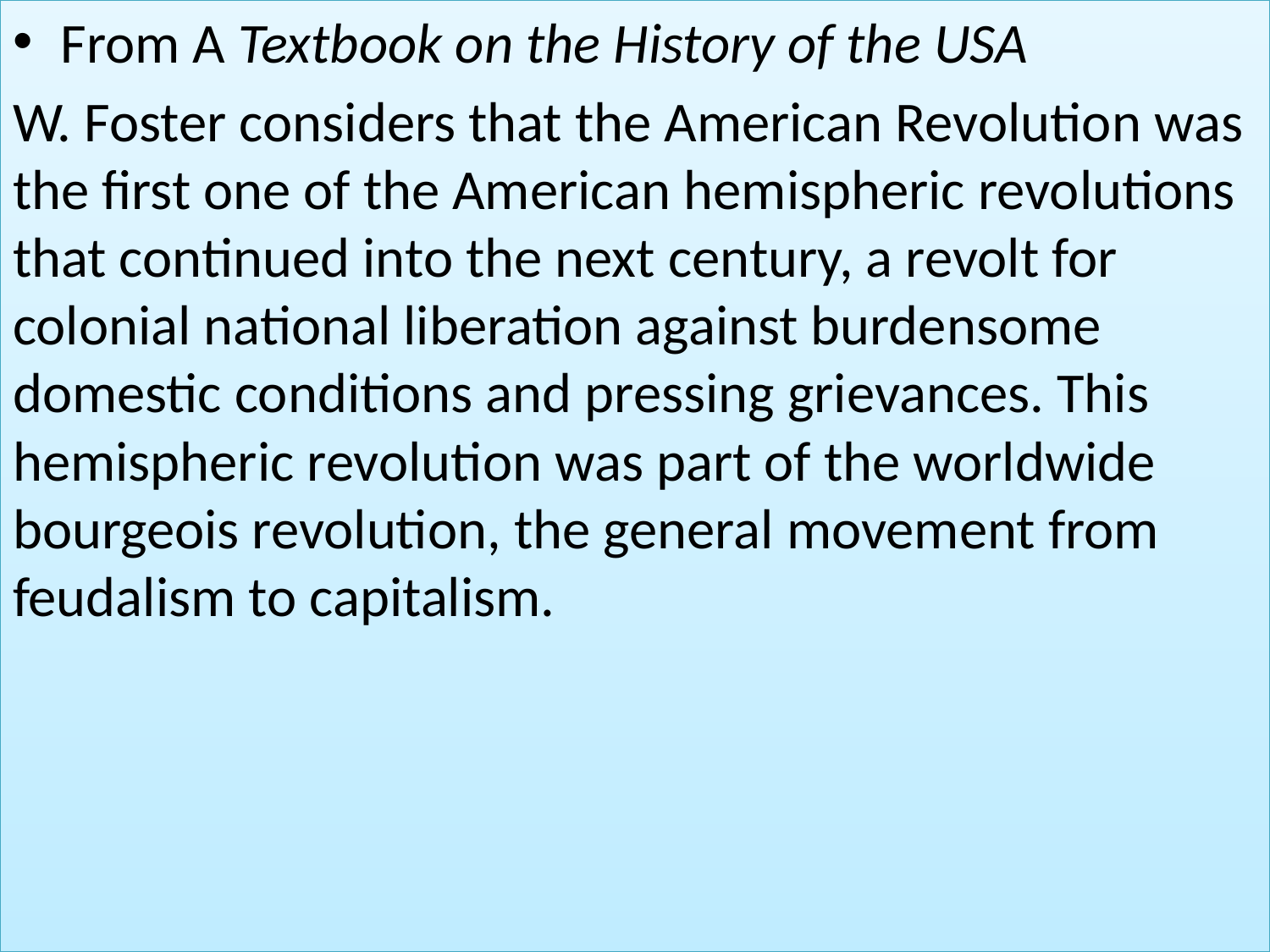

From A Textbook on the History of the USA
W. Foster considers that the American Revolution was the first one of the American hemispheric revolutions that continued into the next century, a revolt for colonial national liberation against burdensome domestic conditions and pressing grievances. This hemispheric revolution was part of the worldwide bourgeois revolution, the general movement from feudalism to capitalism.
#